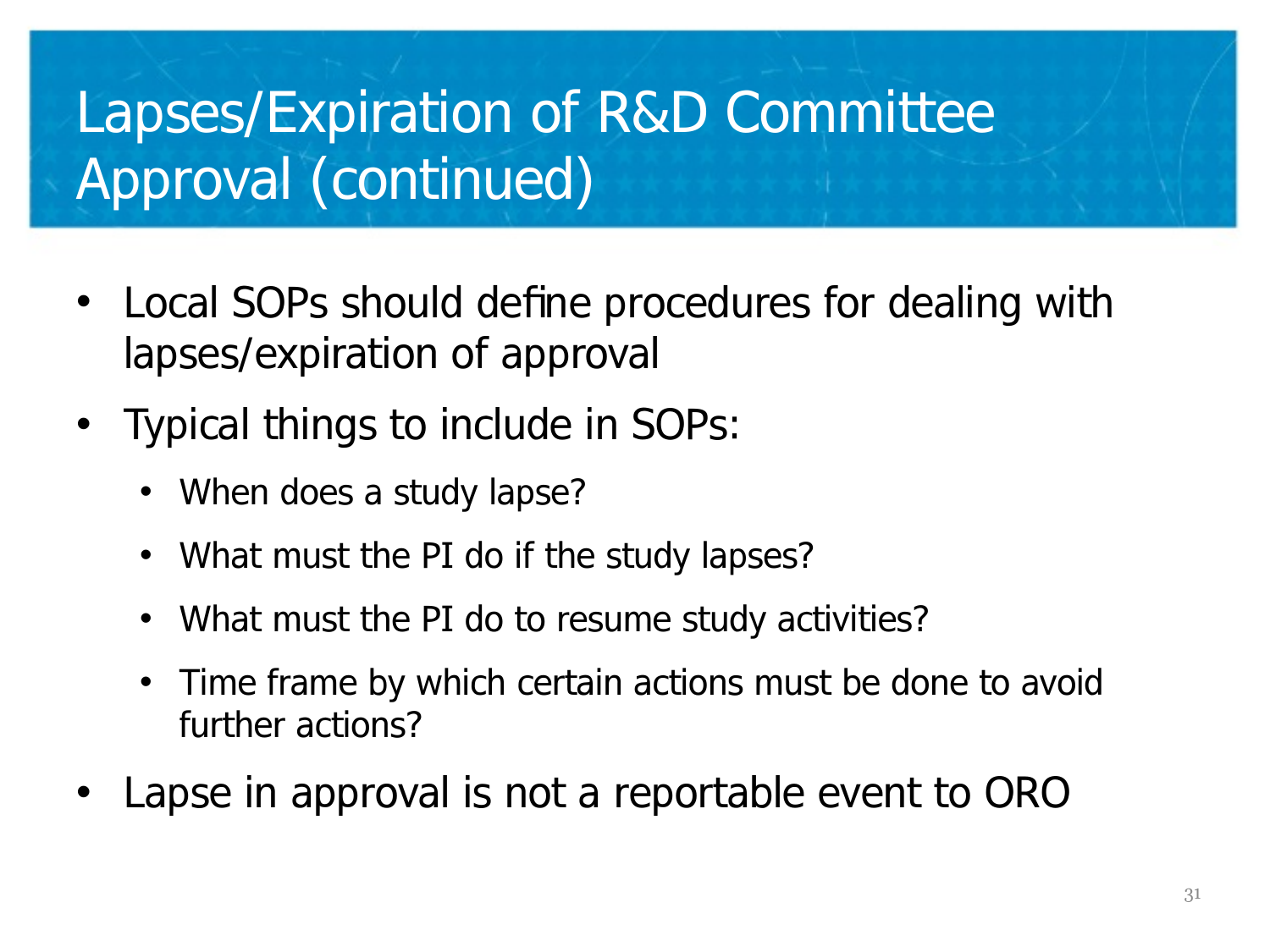

# Lapses/Expiration of R&D Committee Approval (continued)
Local SOPs should define procedures for dealing with lapses/expiration of approval
Typical things to include in SOPs:
When does a study lapse?
What must the PI do if the study lapses?
What must the PI do to resume study activities?
Time frame by which certain actions must be done to avoid further actions?
Lapse in approval is not a reportable event to ORO